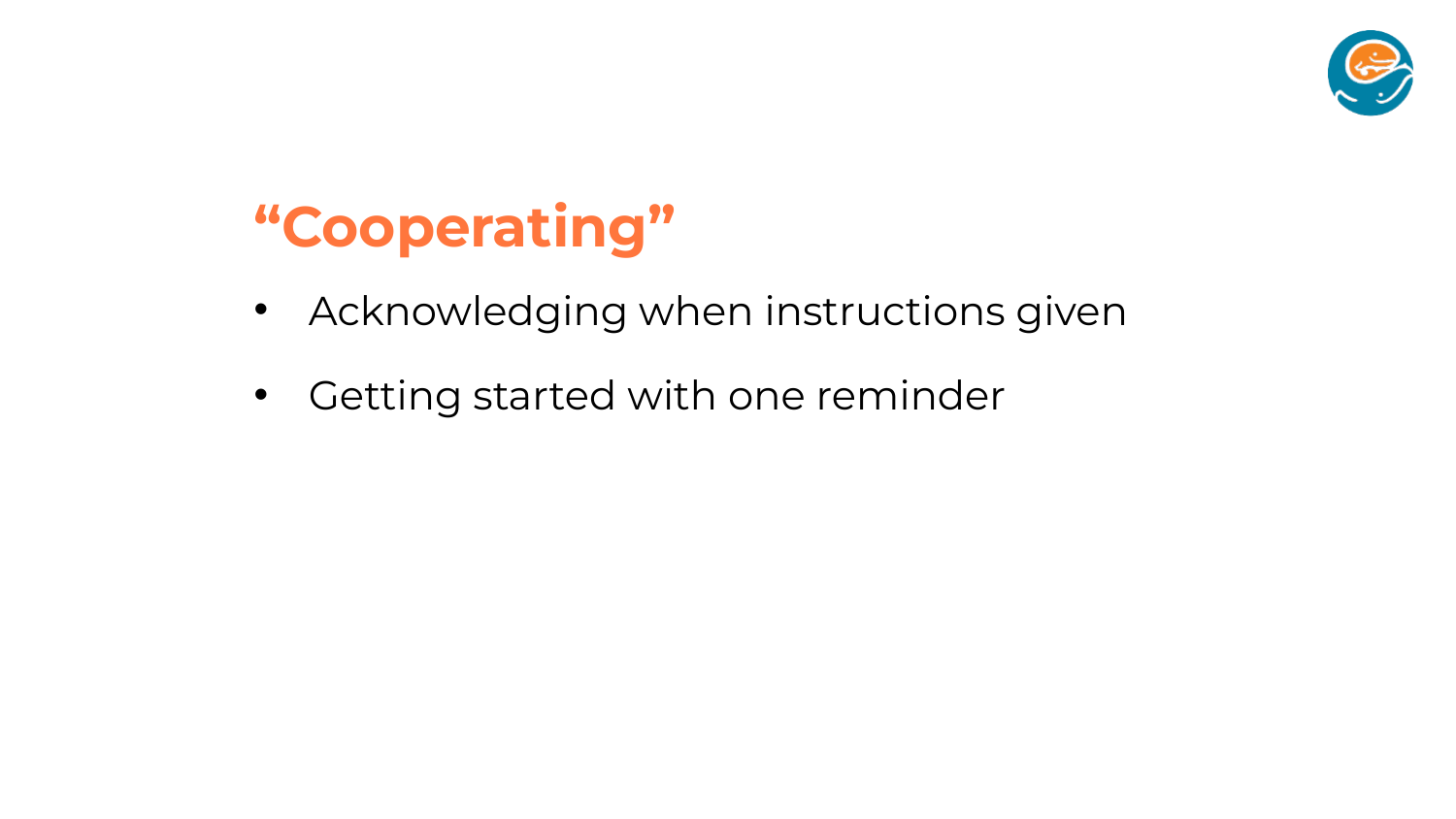

“Cooperating”

Acknowledging when instructions given
Getting started with one reminder